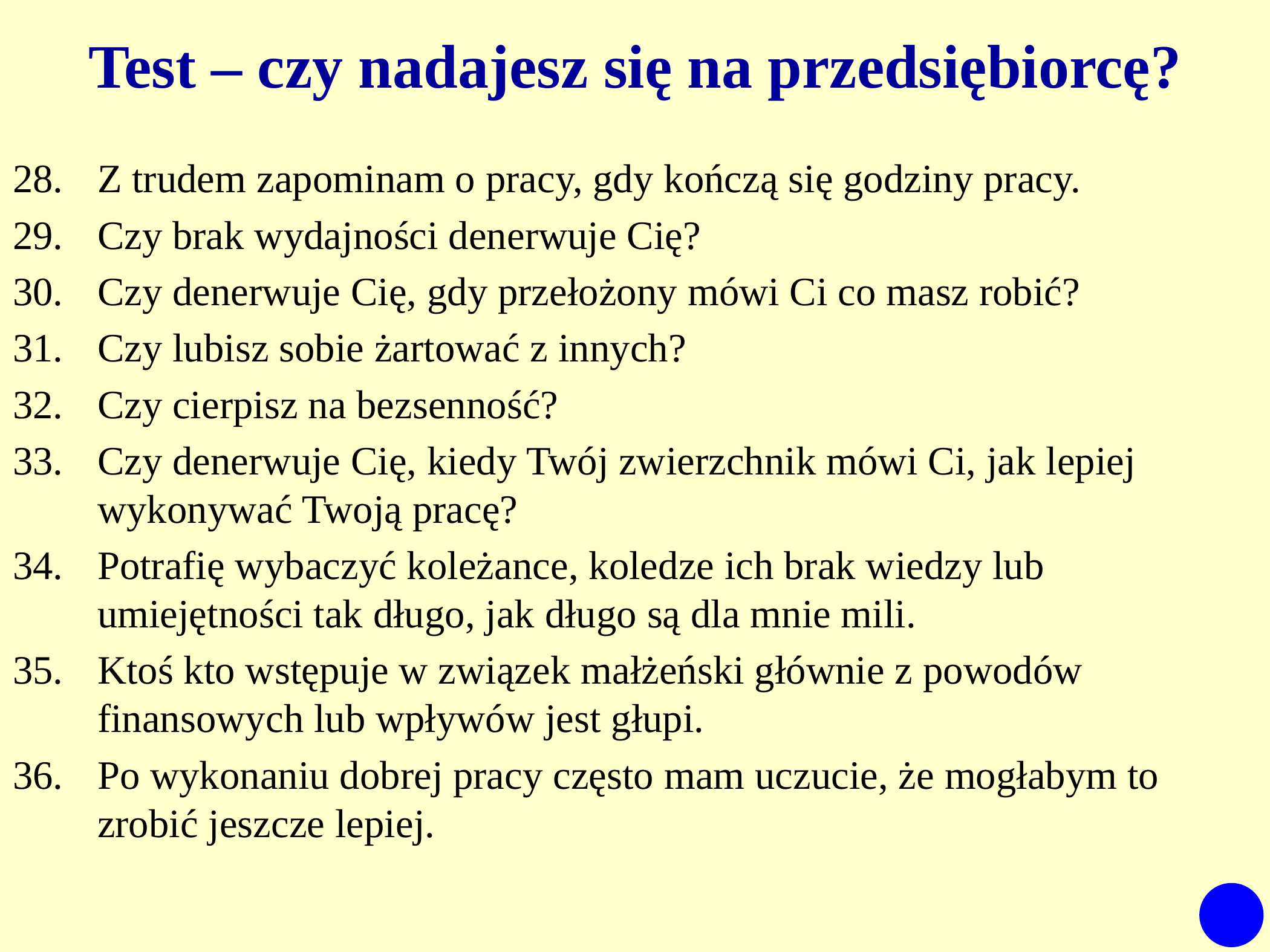

# Test – czy nadajesz się na przedsiębiorcę?
Z trudem zapominam o pracy, gdy kończą się godziny pracy.
Czy brak wydajności denerwuje Cię?
Czy denerwuje Cię, gdy przełożony mówi Ci co masz robić?
Czy lubisz sobie żartować z innych?
Czy cierpisz na bezsenność?
Czy denerwuje Cię, kiedy Twój zwierzchnik mówi Ci, jak lepiej wykonywać Twoją pracę?
Potrafię wybaczyć koleżance, koledze ich brak wiedzy lub umiejętności tak długo, jak długo są dla mnie mili.
Ktoś kto wstępuje w związek małżeński głównie z powodów finansowych lub wpływów jest głupi.
Po wykonaniu dobrej pracy często mam uczucie, że mogłabym to zrobić jeszcze lepiej.